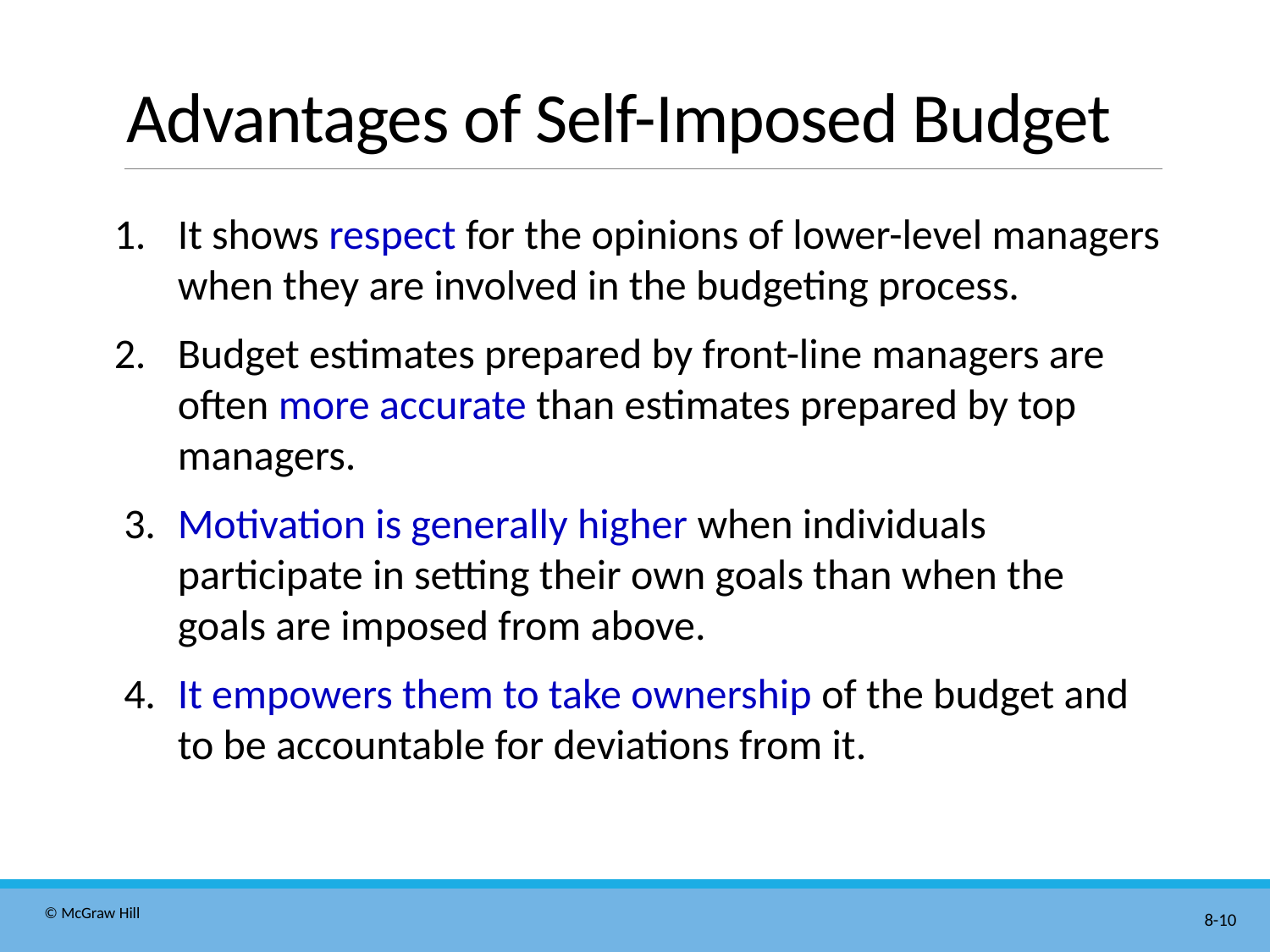

# Advantages of Self-Imposed Budget
1.	It shows respect for the opinions of lower-level managers when they are involved in the budgeting process.
2.	Budget estimates prepared by front-line managers are often more accurate than estimates prepared by top managers.
 3.	Motivation is generally higher when individuals participate in setting their own goals than when the goals are imposed from above.
 4.	It empowers them to take ownership of the budget and to be accountable for deviations from it.